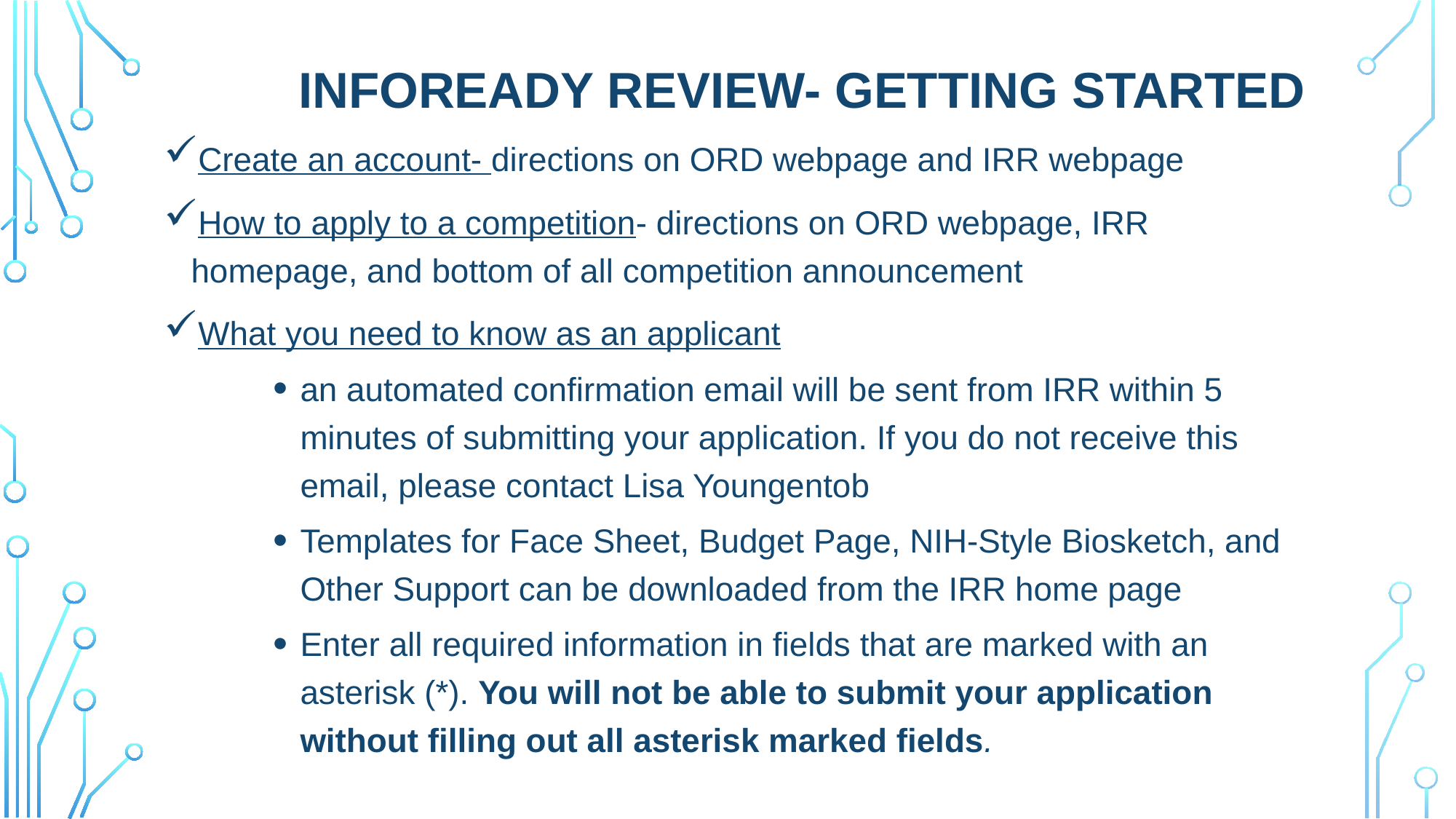

# InfoReady Review- getting started
Create an account- directions on ORD webpage and IRR webpage
How to apply to a competition- directions on ORD webpage, IRR homepage, and bottom of all competition announcement
What you need to know as an applicant
an automated confirmation email will be sent from IRR within 5 minutes of submitting your application. If you do not receive this email, please contact Lisa Youngentob
Templates for Face Sheet, Budget Page, NIH-Style Biosketch, and Other Support can be downloaded from the IRR home page
Enter all required information in fields that are marked with an asterisk (*). You will not be able to submit your application without filling out all asterisk marked fields.